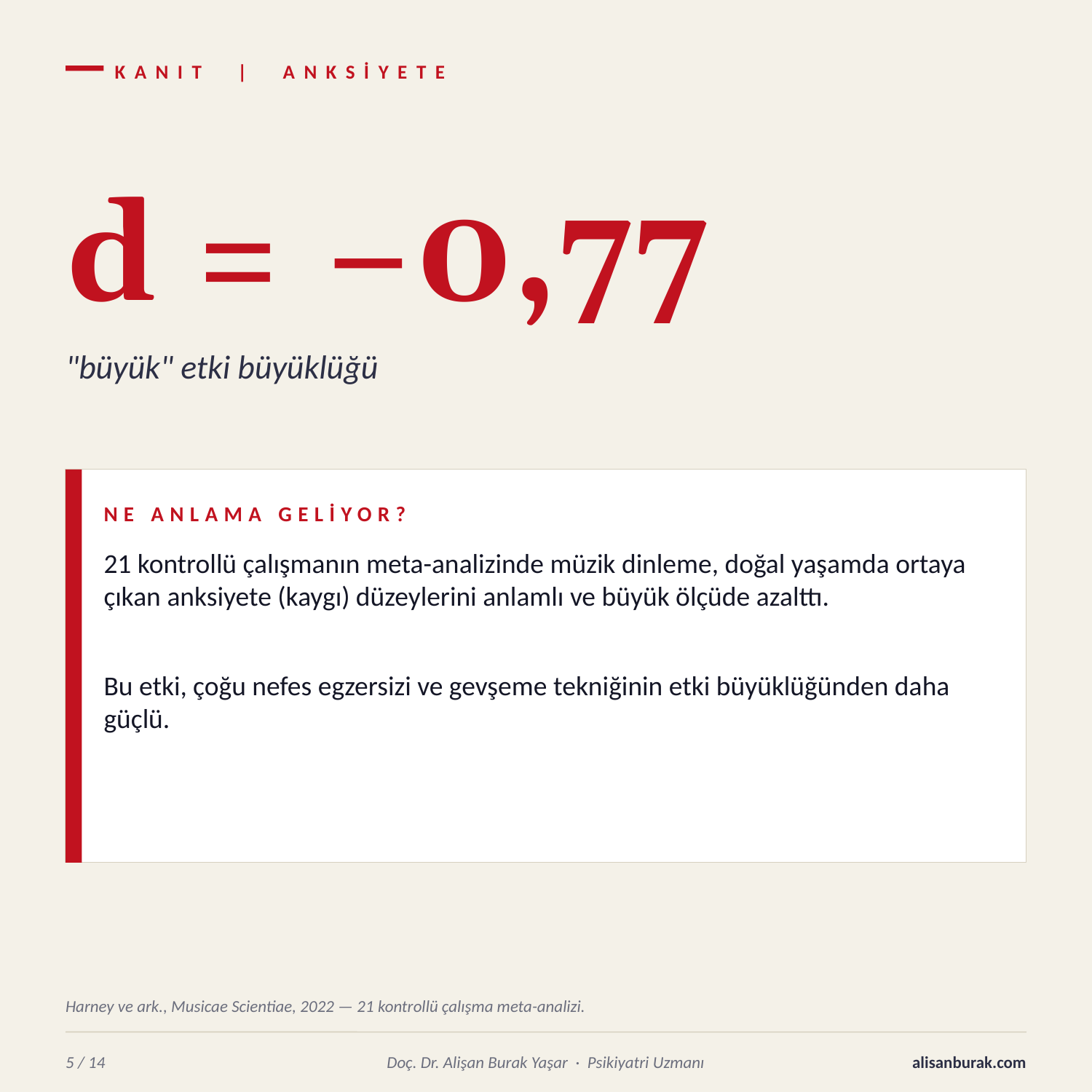

KANIT  |  ANKSİYETE

d = −0,77
"büyük" etki büyüklüğü

NE ANLAMA GELİYOR?
21 kontrollü çalışmanın meta-analizinde müzik dinleme, doğal yaşamda ortaya çıkan anksiyete (kaygı) düzeylerini anlamlı ve büyük ölçüde azalttı.

Bu etki, çoğu nefes egzersizi ve gevşeme tekniğinin etki büyüklüğünden daha güçlü.
Harney ve ark., Musicae Scientiae, 2022 — 21 kontrollü çalışma meta-analizi.

5 / 14
Doç. Dr. Alişan Burak Yaşar  ·  Psikiyatri Uzmanı
alisanburak.com